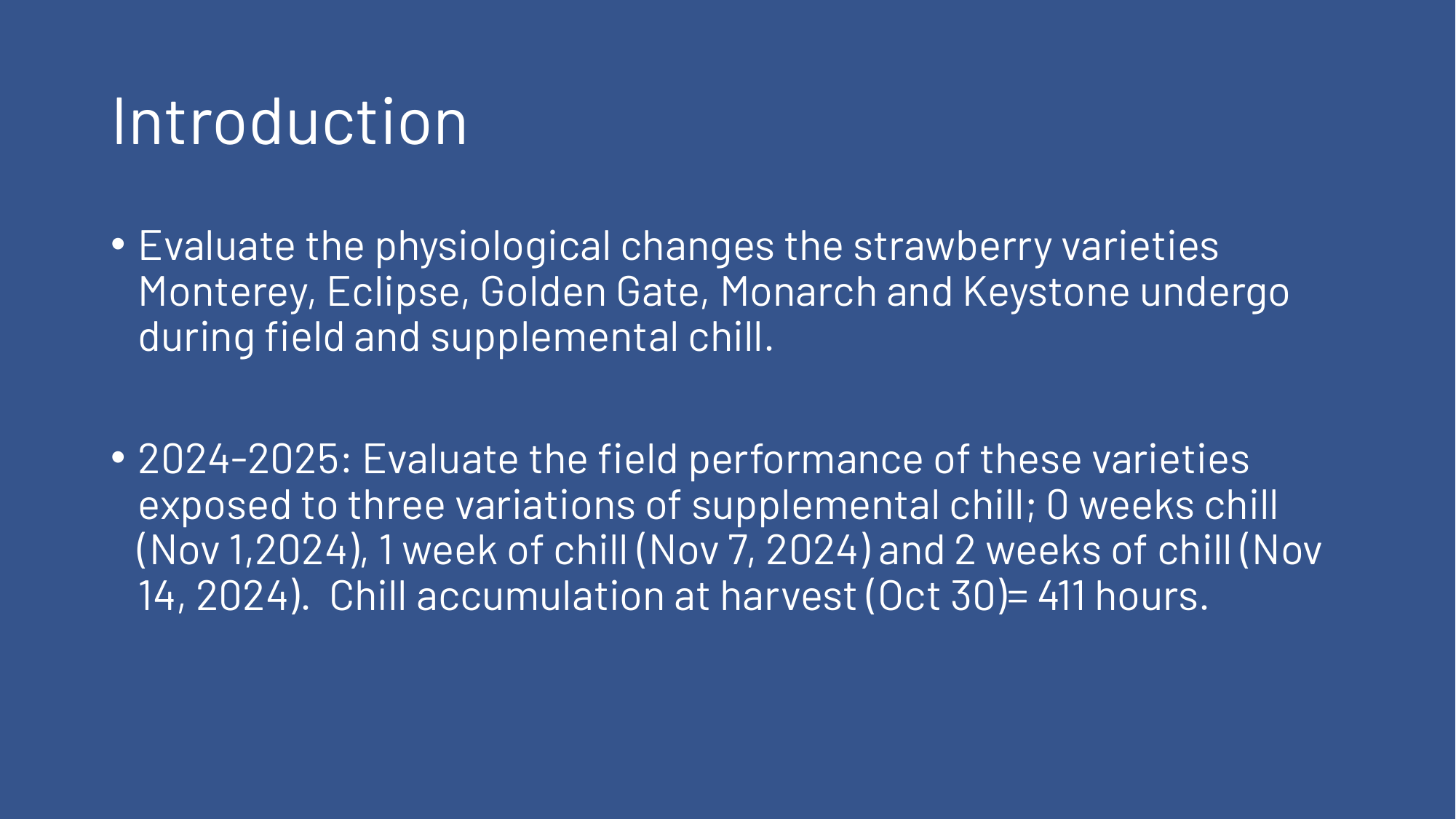

# Introduction
Evaluate the physiological changes the strawberry varieties Monterey, Eclipse, Golden Gate, Monarch and Keystone undergo during field and supplemental chill.

2024-2025: Evaluate the field performance of these varieties exposed to three variations of supplemental chill; 0 weeks chill (Nov 1,2024), 1 week of chill (Nov 7, 2024) and 2 weeks of chill (Nov 14, 2024).  Chill accumulation at harvest (Oct 30)= 411 hours.